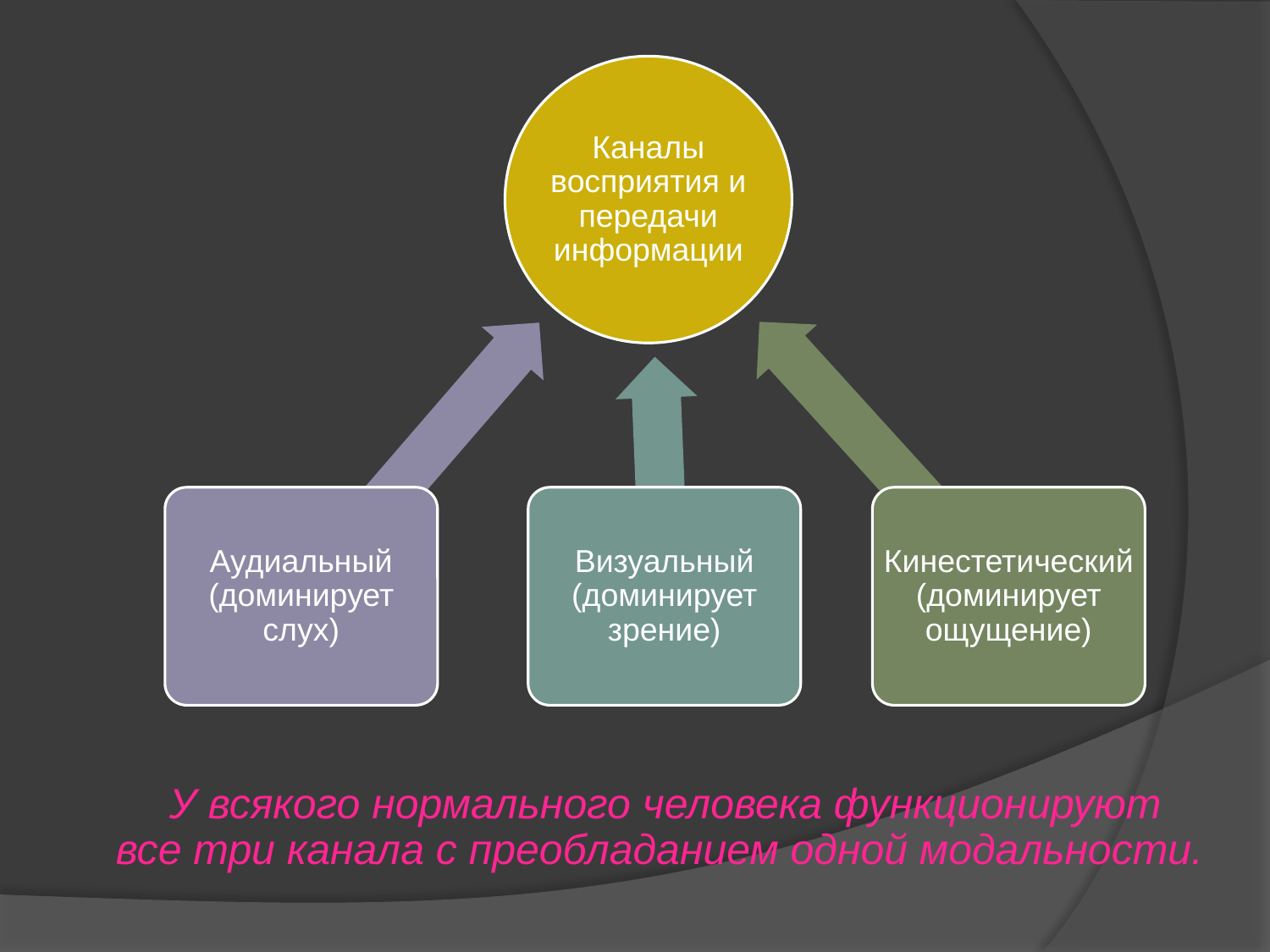

Каналы восприятия и передачи информации
Аудиальный (доминирует слух)
Визуальный (доминирует зрение)
Кинестетический (доминирует ощущение)
У всякого нормального человека функционируют все три канала с преобладанием одной модальности.